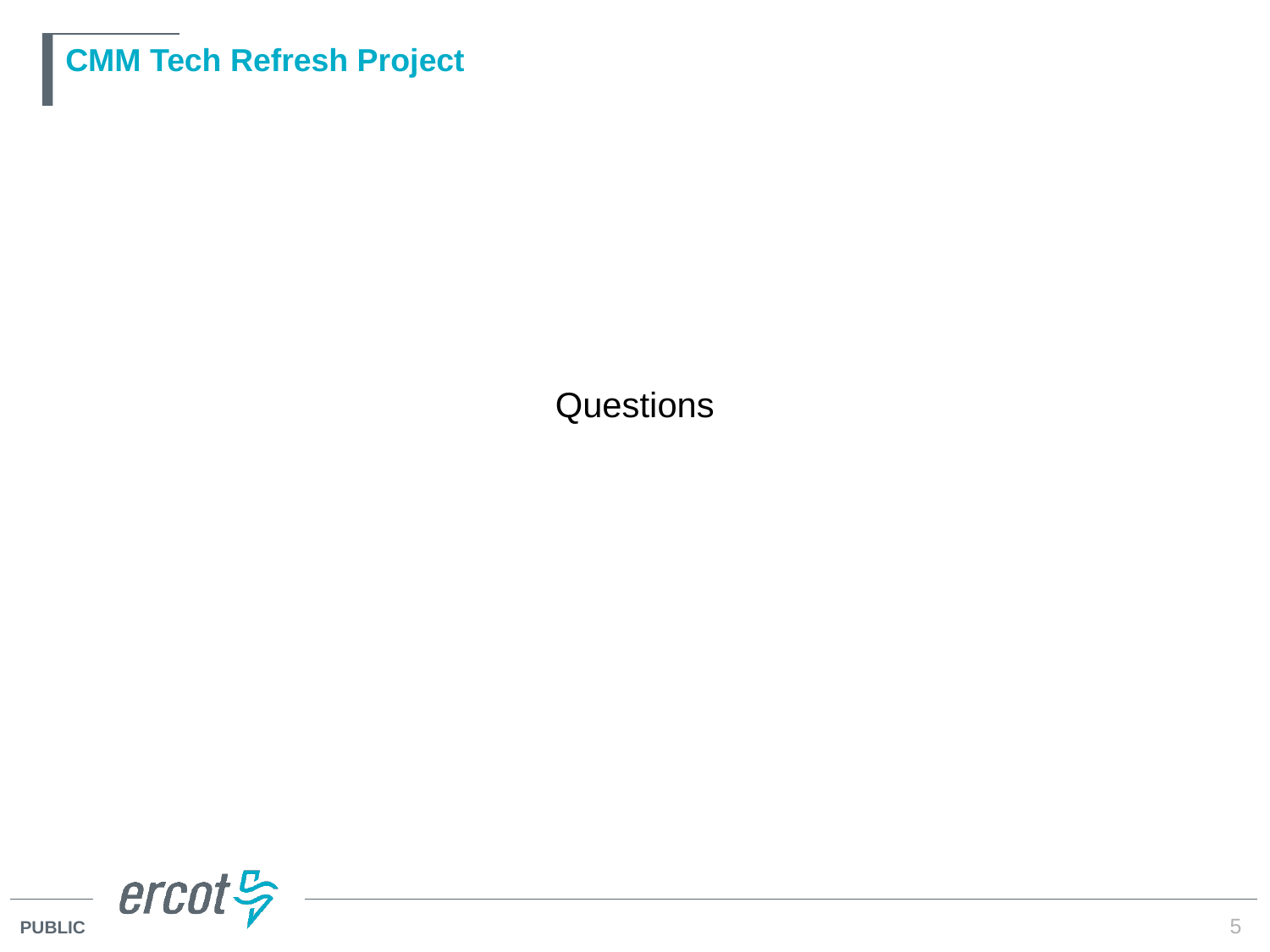

# CMM Tech Refresh Project
Questions
5